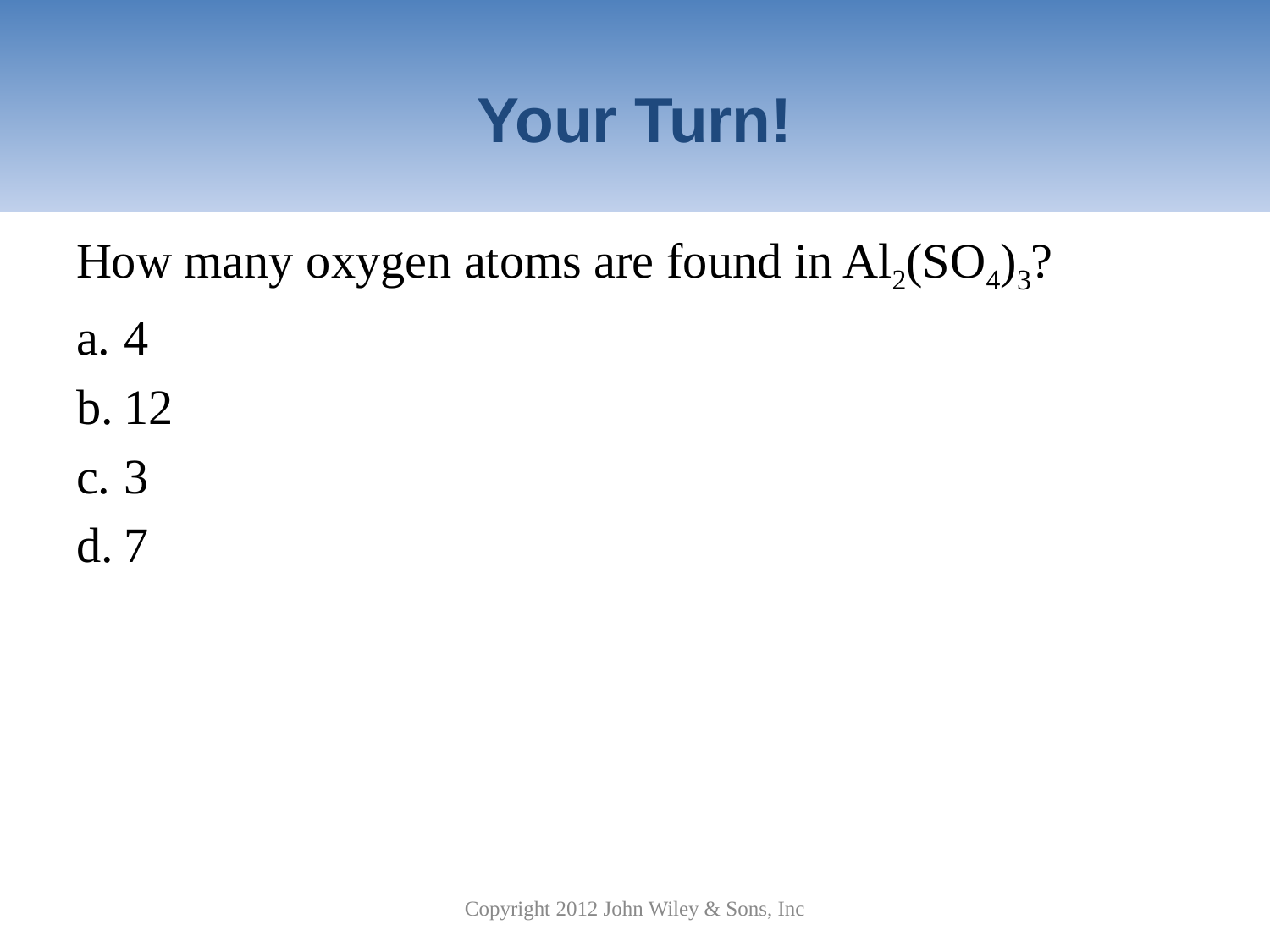

# Your Turn!
How many oxygen atoms are found in Al2(SO4)3?
4
12
3
7
Copyright 2012 John Wiley & Sons, Inc